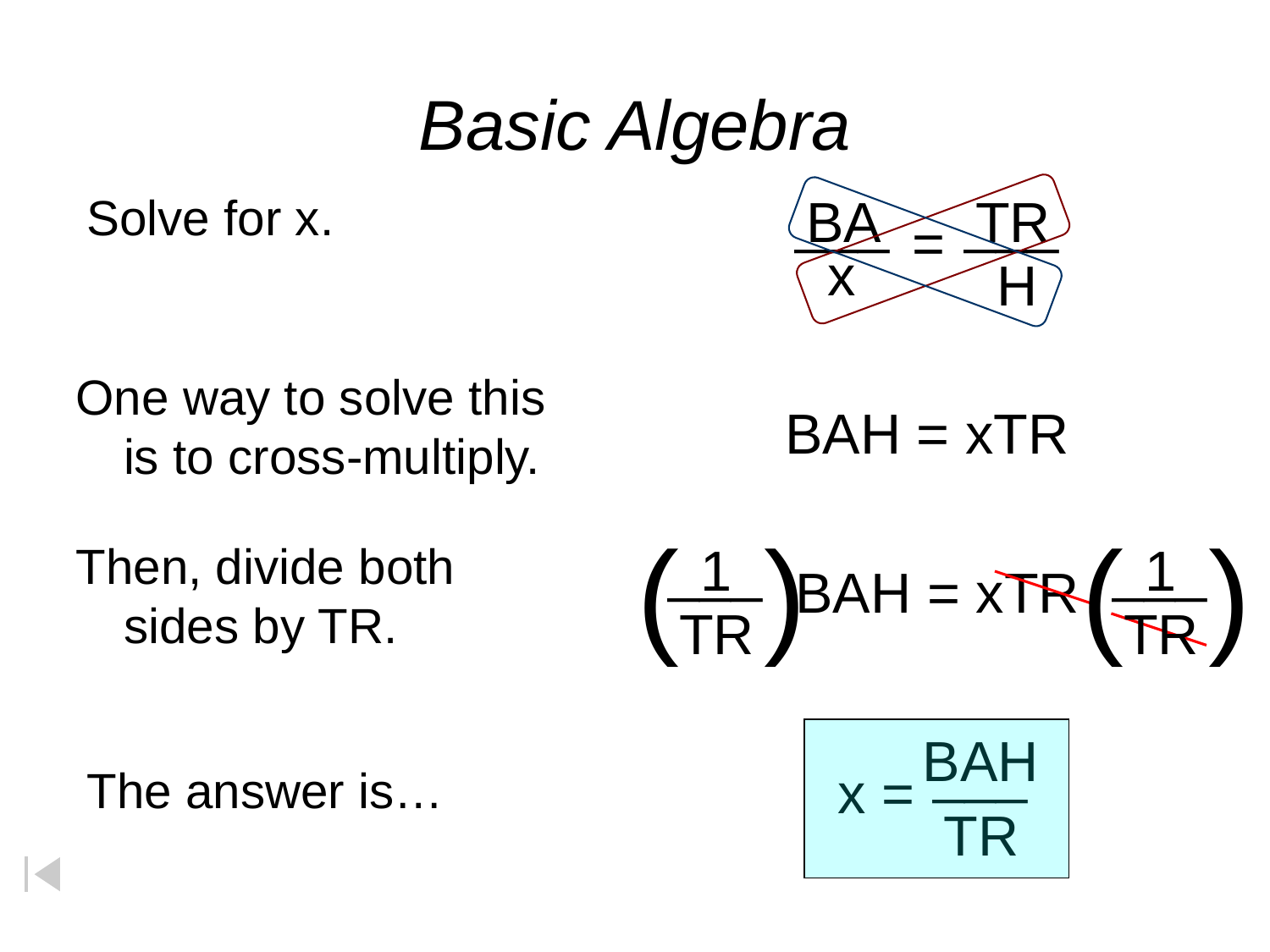

# Basic Algebra
Solve for x.
___
BA
x
___
TR
H
=

One way to solve this is to cross-multiply.
BAH = xTR
(
)
___
1
TR

(
)
___
1
TR

Then, divide both sides by TR.
BAH = xTR

BAH
___
x =
TR
The answer is…